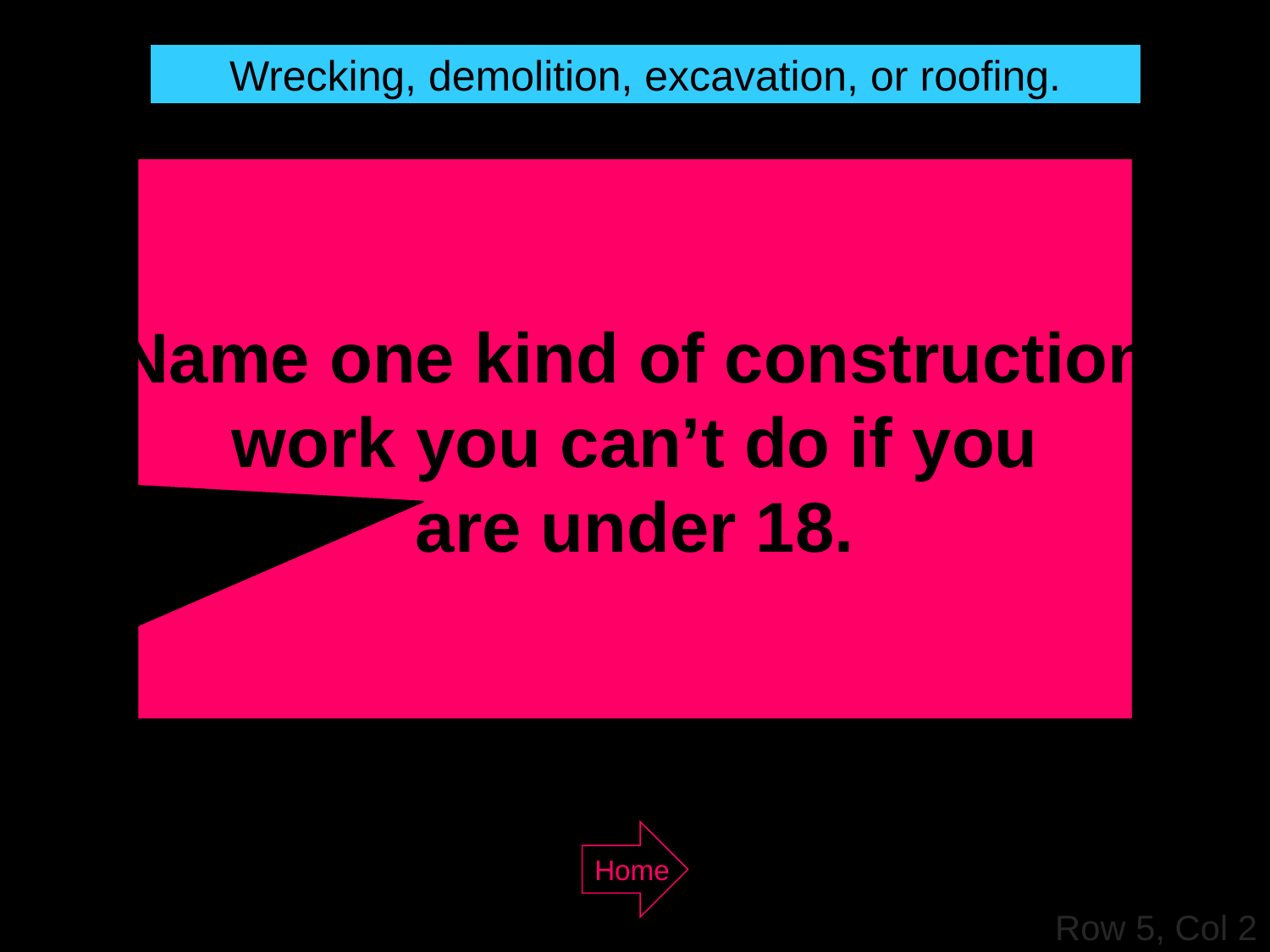

Wrecking, demolition, excavation, or roofing.
Name one kind of construction
work you can’t do if you
are under 18.
Home
Row 5, Col 2